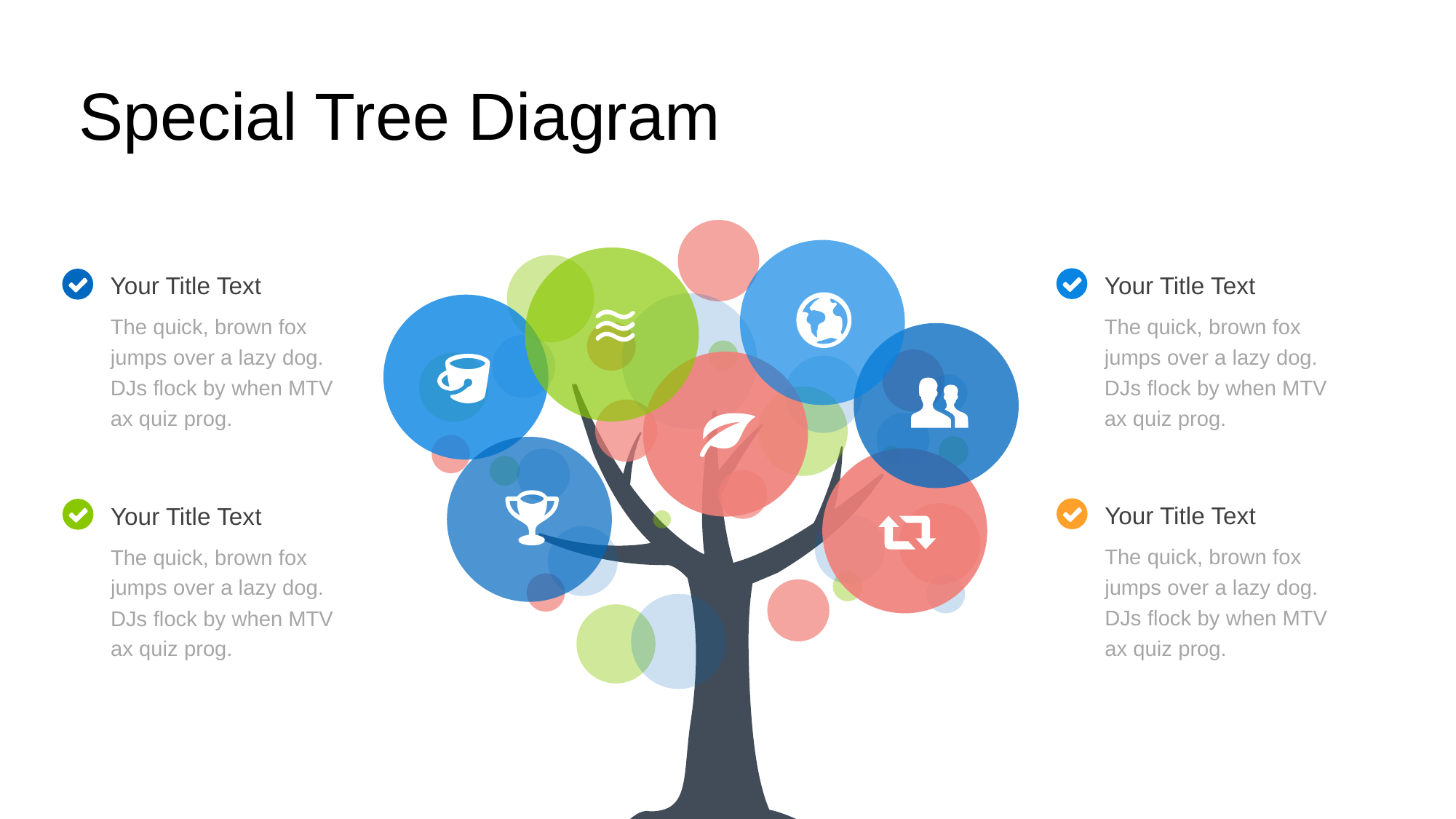

Special Tree Diagram

Your Title Text
The quick, brown fox jumps over a lazy dog. DJs flock by when MTV ax quiz prog.

Your Title Text
The quick, brown fox jumps over a lazy dog. DJs flock by when MTV ax quiz prog.

Your Title Text
The quick, brown fox jumps over a lazy dog. DJs flock by when MTV ax quiz prog.

Your Title Text
The quick, brown fox jumps over a lazy dog. DJs flock by when MTV ax quiz prog.